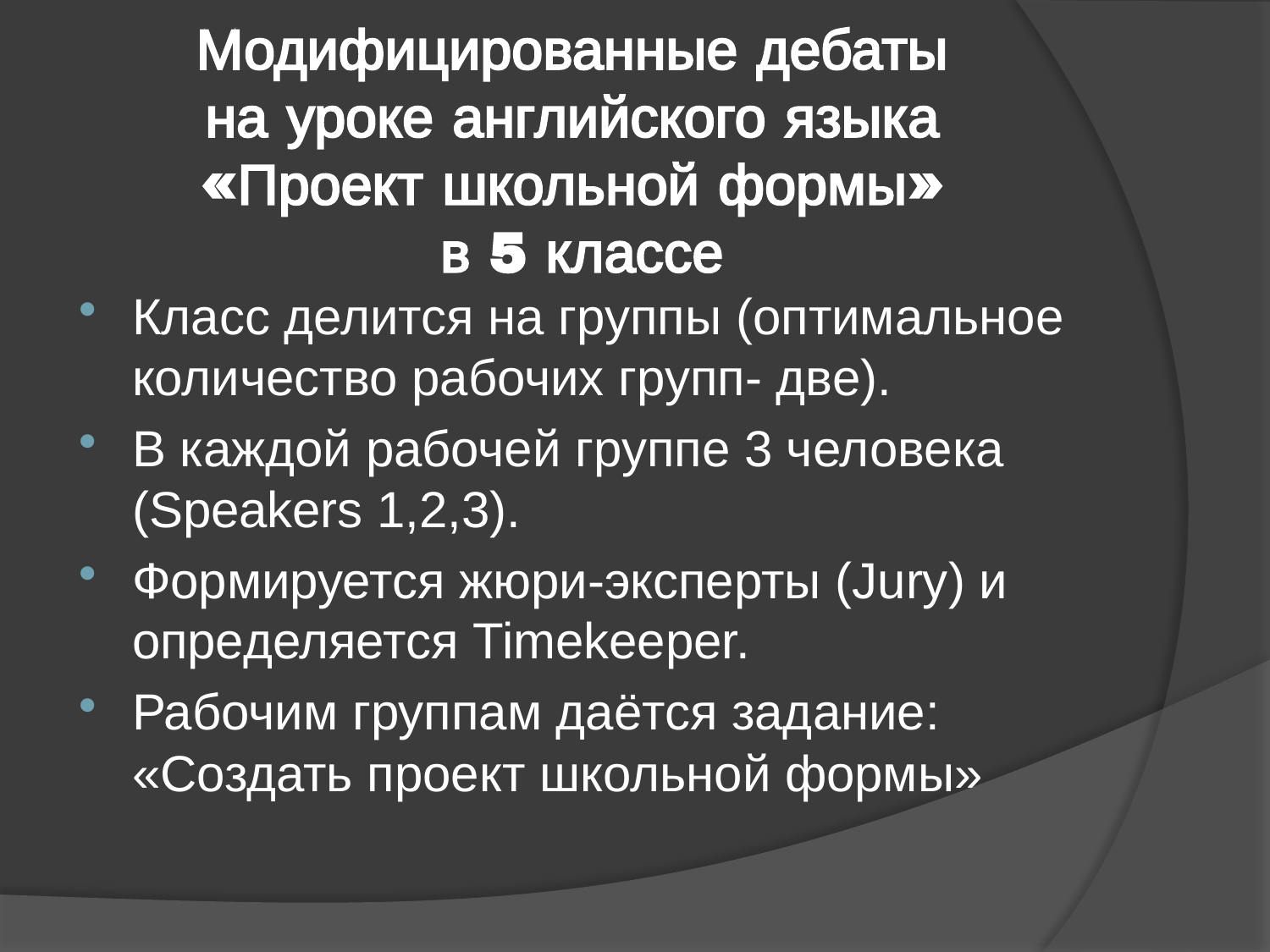

# Модифицированные дебаты на уроке английского языка «Проект школьной формы» в 5 классе
Класс делится на группы (оптимальное количество рабочих групп- две).
В каждой рабочей группе 3 человека (Speakers 1,2,3).
Формируется жюри-эксперты (Jury) и определяется Timekeeper.
Рабочим группам даётся задание: «Создать проект школьной формы»